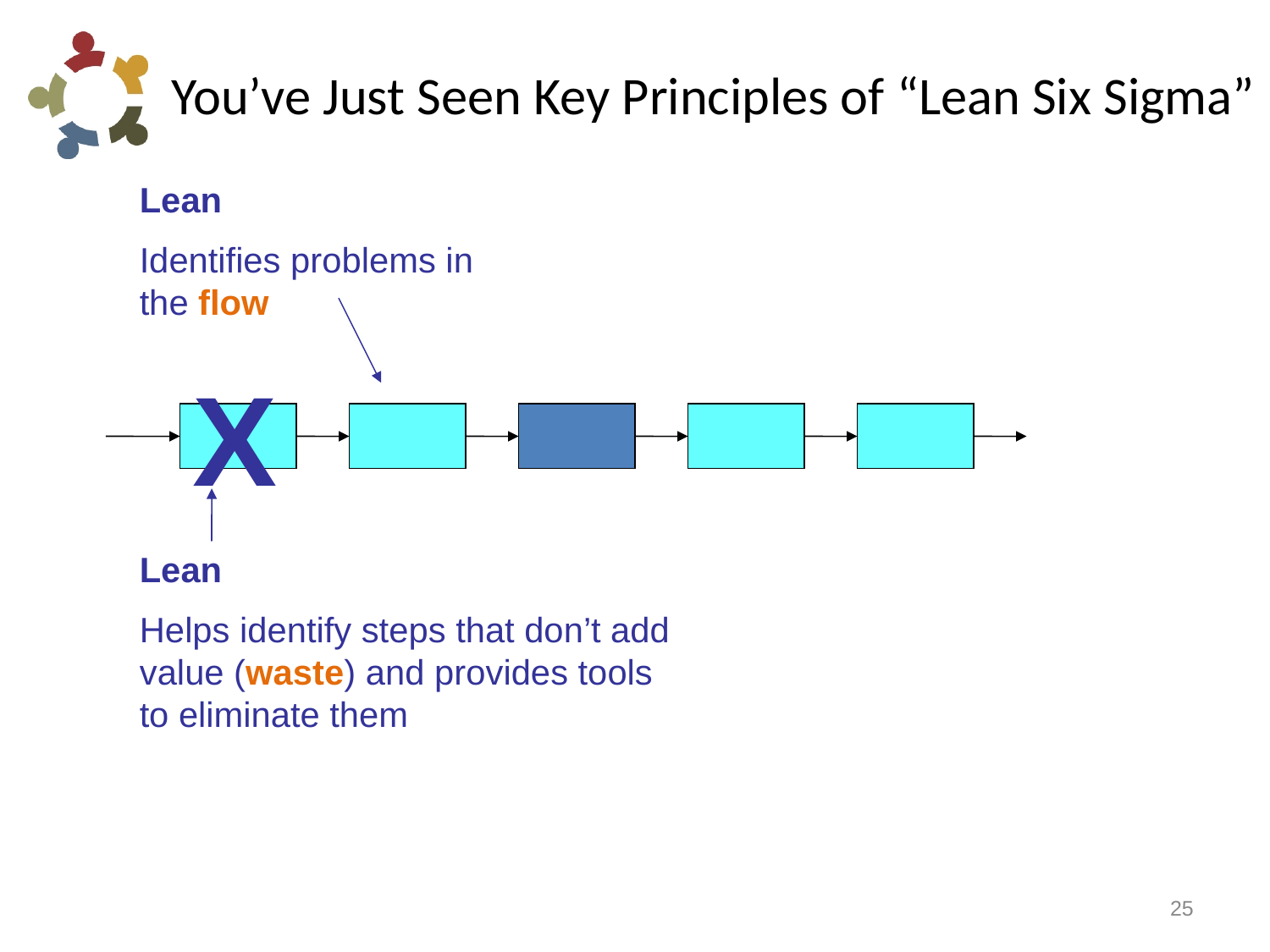

# You’ve Just Seen Key Principles of “Lean Six Sigma”
Lean
Identifies problems in the flow

X

Lean
Helps identify steps that don’t add value (waste) and provides tools to eliminate them
25